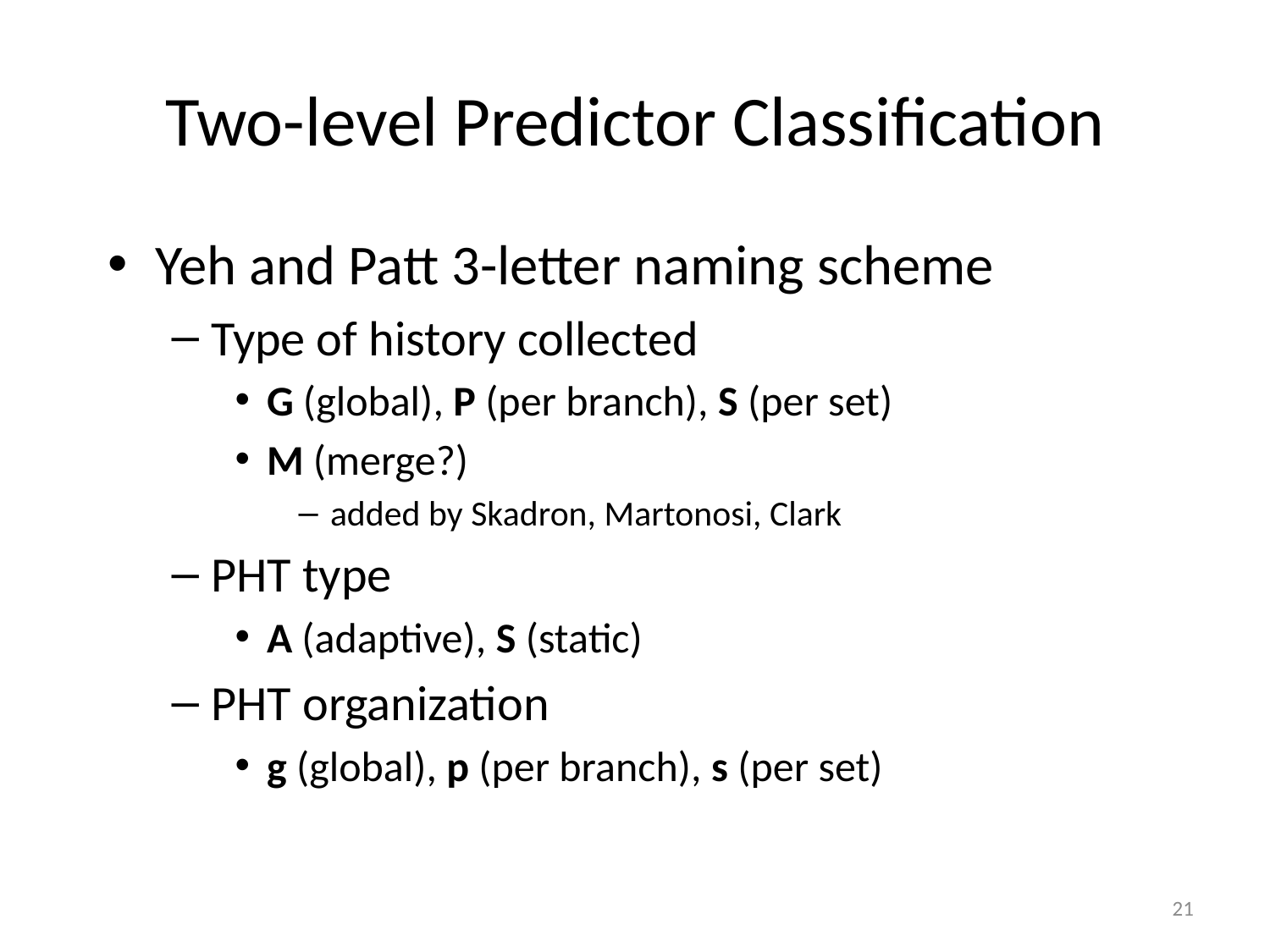

# Two-level Predictor Classification
Yeh and Patt 3-letter naming scheme
Type of history collected
G (global), P (per branch), S (per set)
M (merge?)
added by Skadron, Martonosi, Clark
PHT type
A (adaptive), S (static)
PHT organization
g (global), p (per branch), s (per set)
21